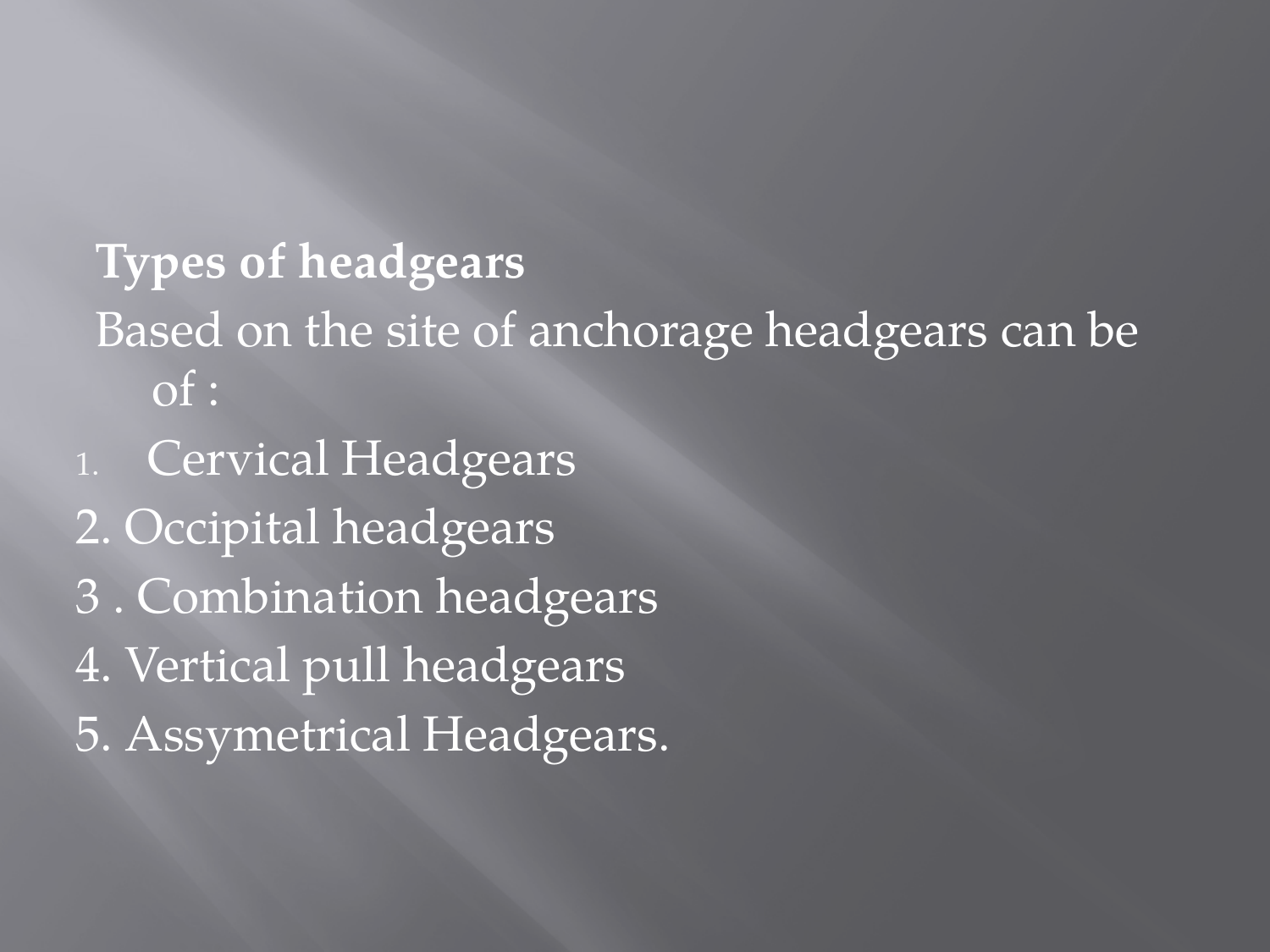

#
Types of headgears
Based on the site of anchorage headgears can be of :
Cervical Headgears
2. Occipital headgears
3 . Combination headgears
4. Vertical pull headgears
5. Assymetrical Headgears.